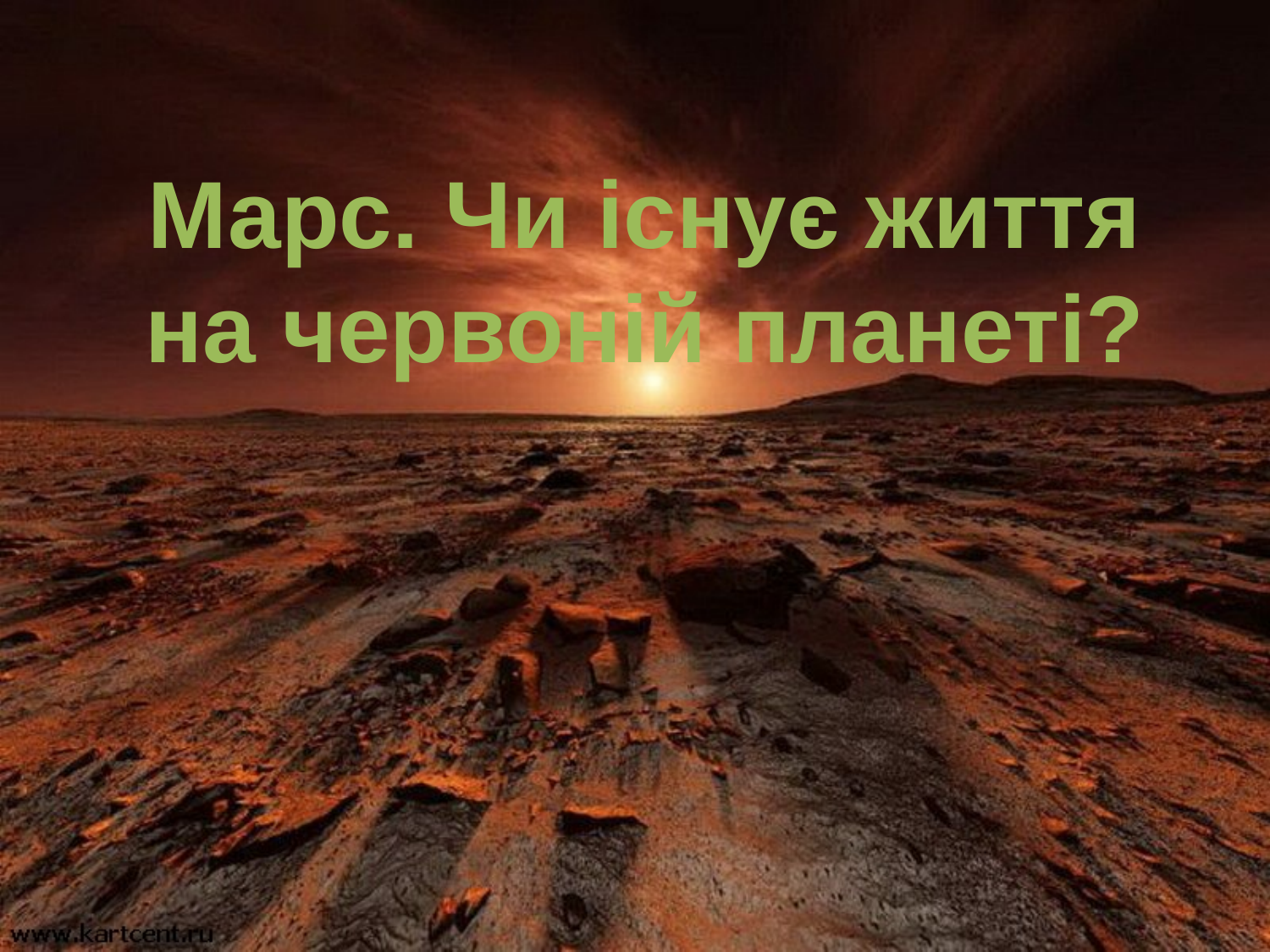

# Марс. Чи існує життя на червоній планеті?